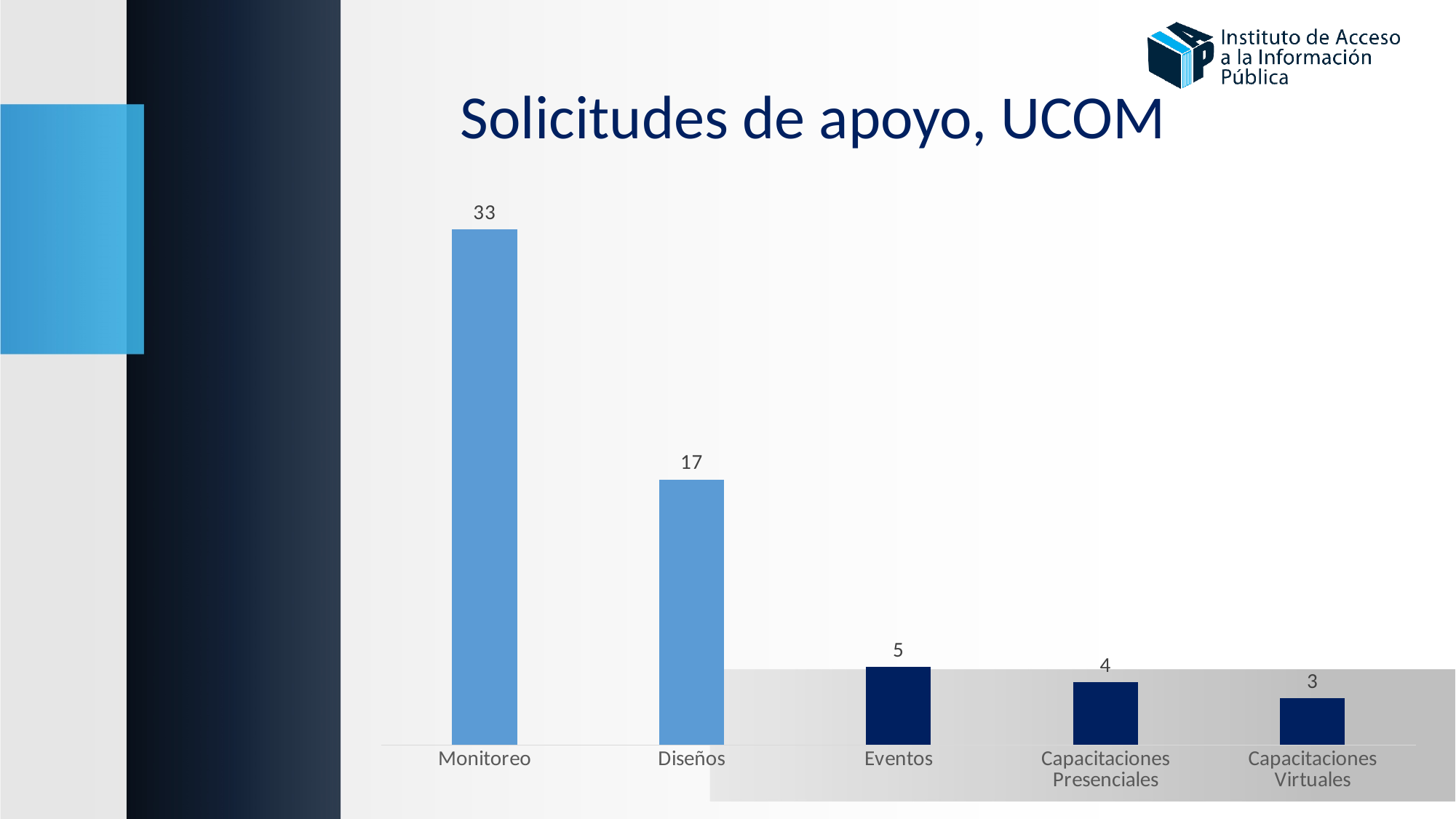

# Solicitudes de apoyo, UCOM

### Chart

| Category |  |
|---|---|
| Monitoreo | 33.0 |
| Diseños | 17.0 |
| Eventos | 5.0 |
| Capacitaciones Presenciales | 4.0 |
| Capacitaciones Virtuales | 3.0 |